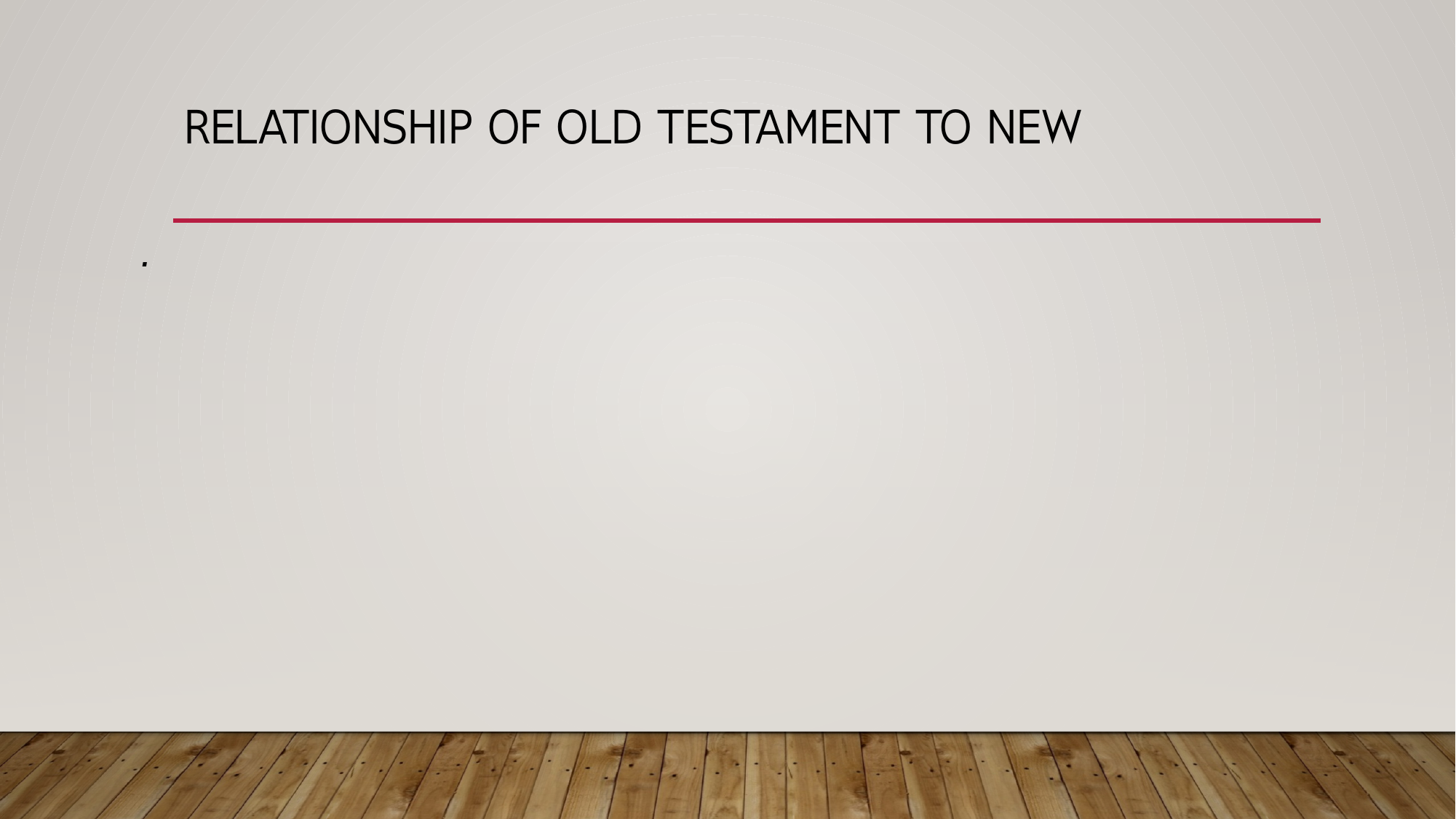

# Relationship of old testament to new
.